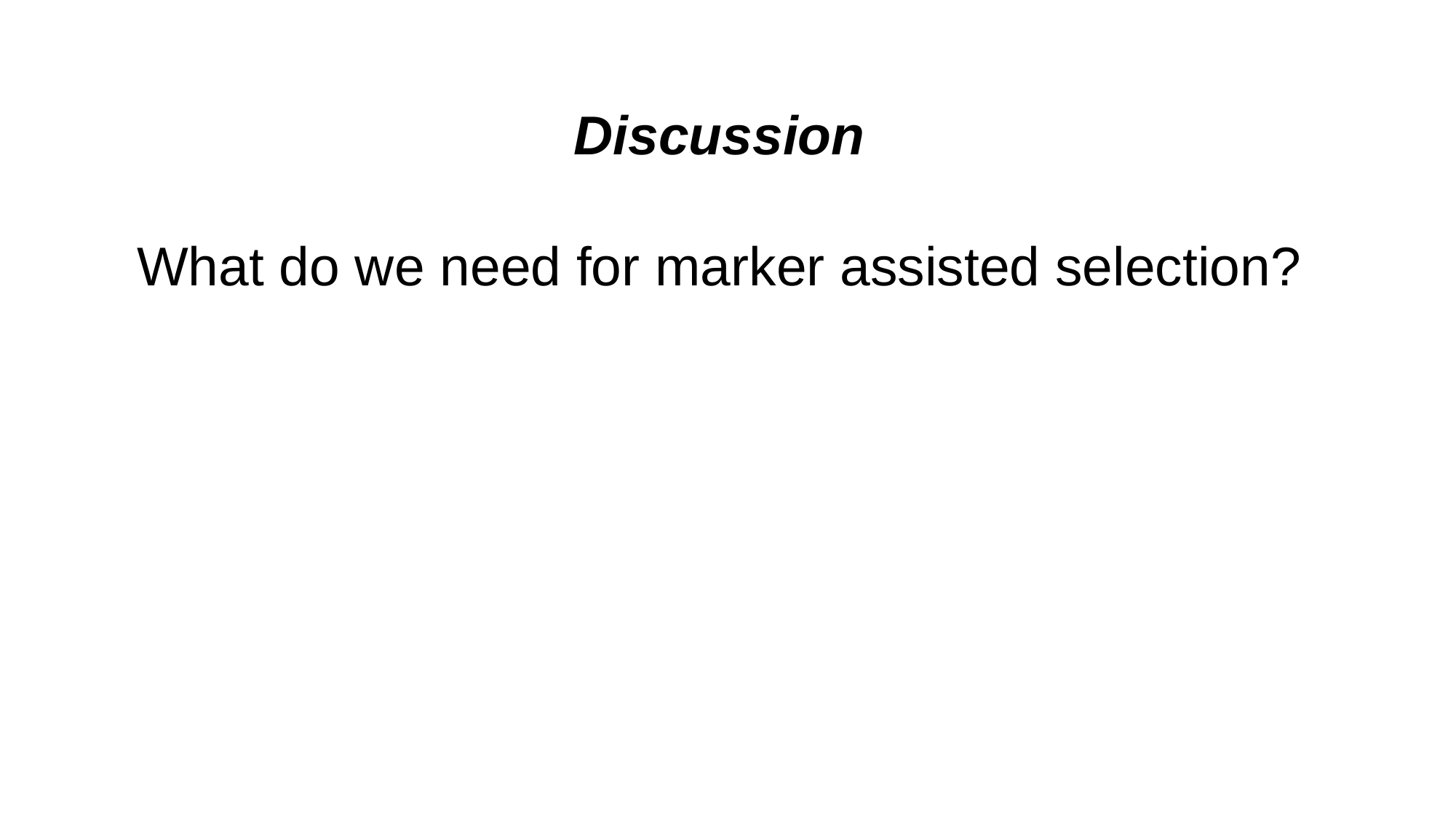

Discussion

What do we need for marker assisted selection?